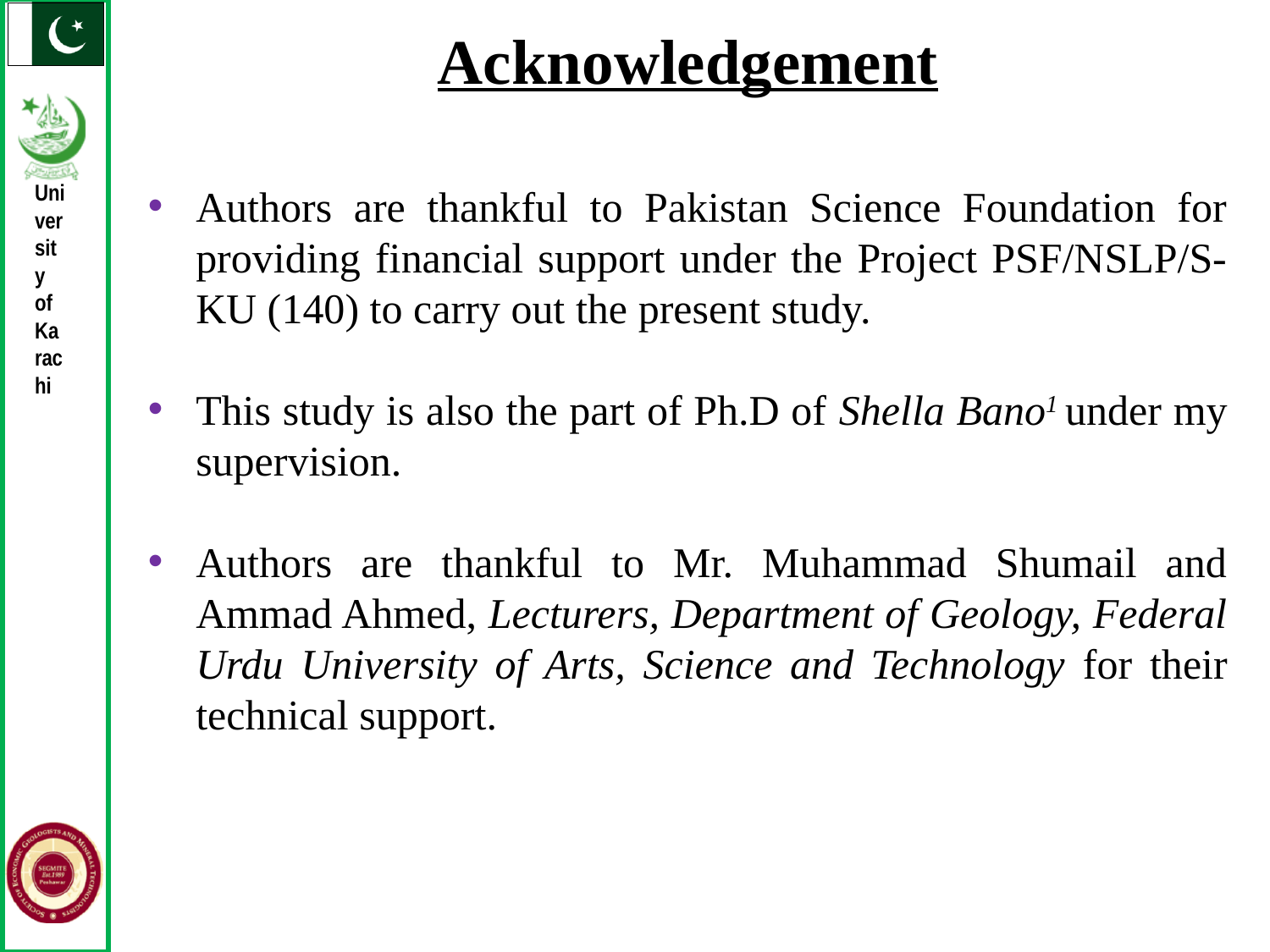

Acknowledgement
Authors are thankful to Pakistan Science Foundation for providing financial support under the Project PSF/NSLP/S-KU (140) to carry out the present study.

This study is also the part of Ph.D of Shella Bano1 under my supervision.

Authors are thankful to Mr. Muhammad Shumail and Ammad Ahmed, Lecturers, Department of Geology, Federal Urdu University of Arts, Science and Technology for their technical support.